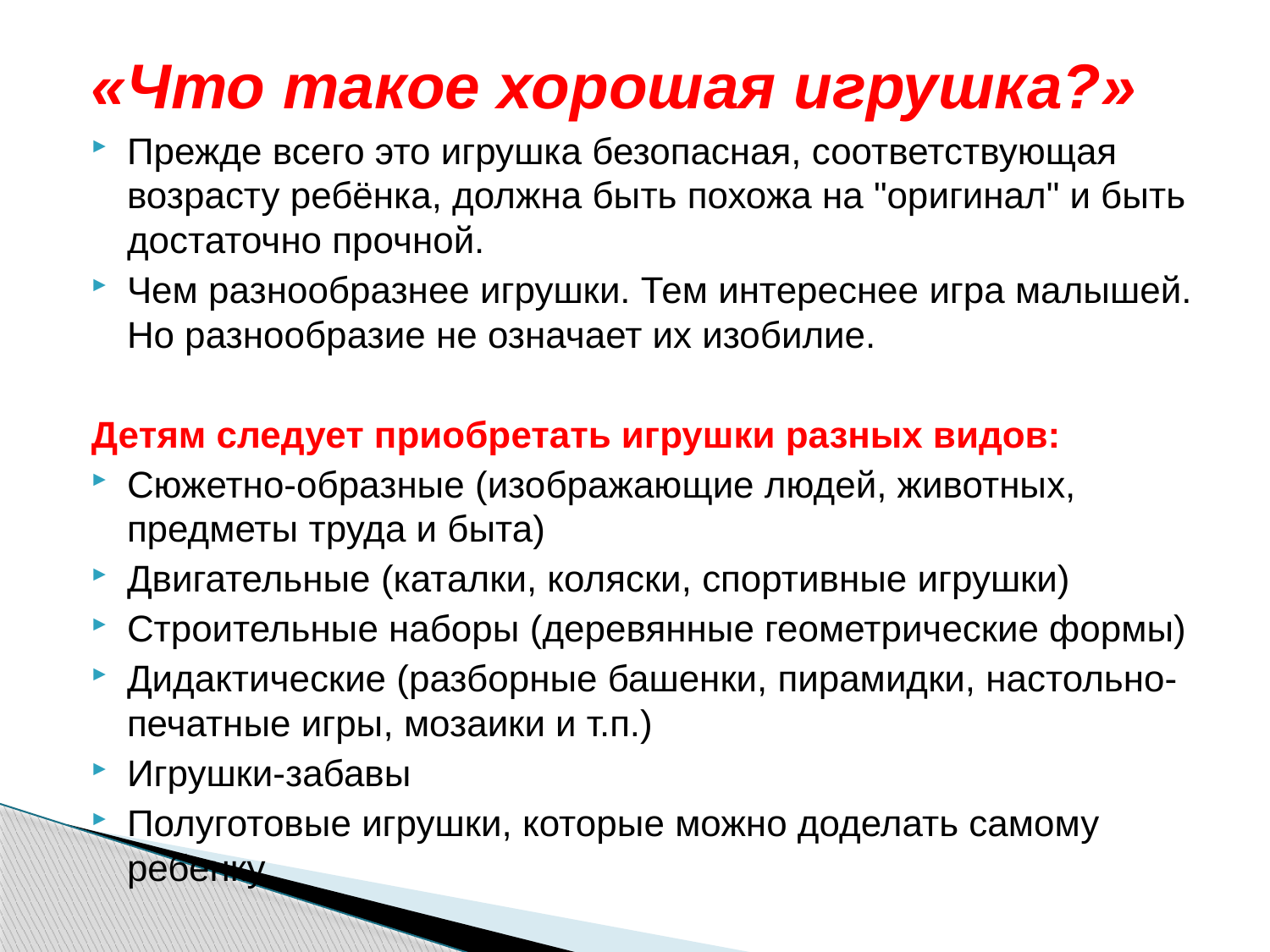

«Что такое хорошая игрушка?»
Прежде всего это игрушка безопасная, соответствующая возрасту ребёнка, должна быть похожа на "оригинал" и быть достаточно прочной.
Чем разнообразнее игрушки. Тем интереснее игра малышей. Но разнообразие не означает их изобилие.

Детям следует приобретать игрушки разных видов:
Сюжетно-образные (изображающие людей, животных, предметы труда и быта)
Двигательные (каталки, коляски, спортивные игрушки)
Строительные наборы (деревянные геометрические формы)
Дидактические (разборные башенки, пирамидки, настольно-печатные игры, мозаики и т.п.)
Игрушки-забавы
Полуготовые игрушки, которые можно доделать самому ребенку.